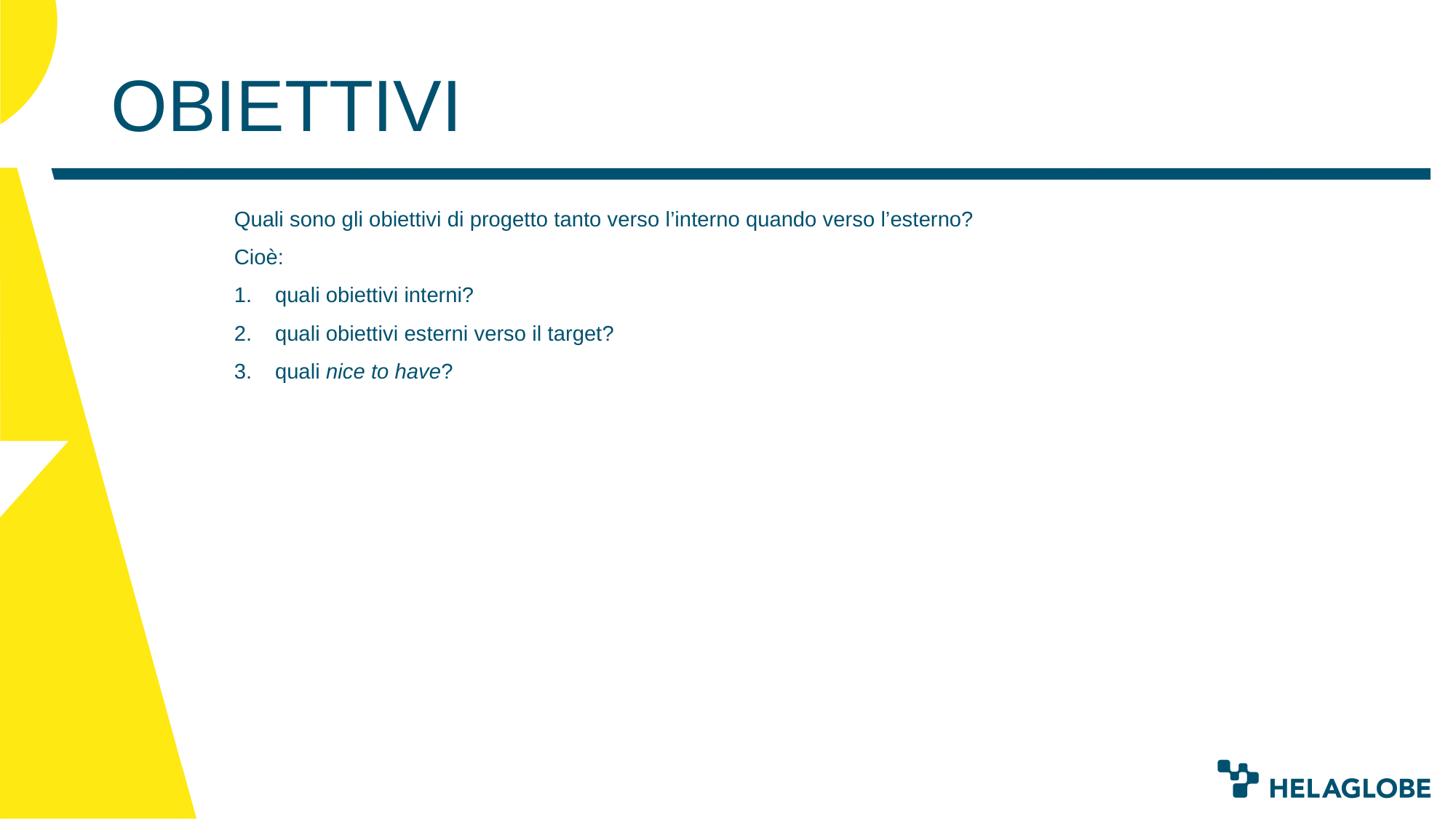

# OBIETTIVI
Quali sono gli obiettivi di progetto tanto verso l’interno quando verso l’esterno?
Cioè:
quali obiettivi interni?
quali obiettivi esterni verso il target?
quali nice to have?